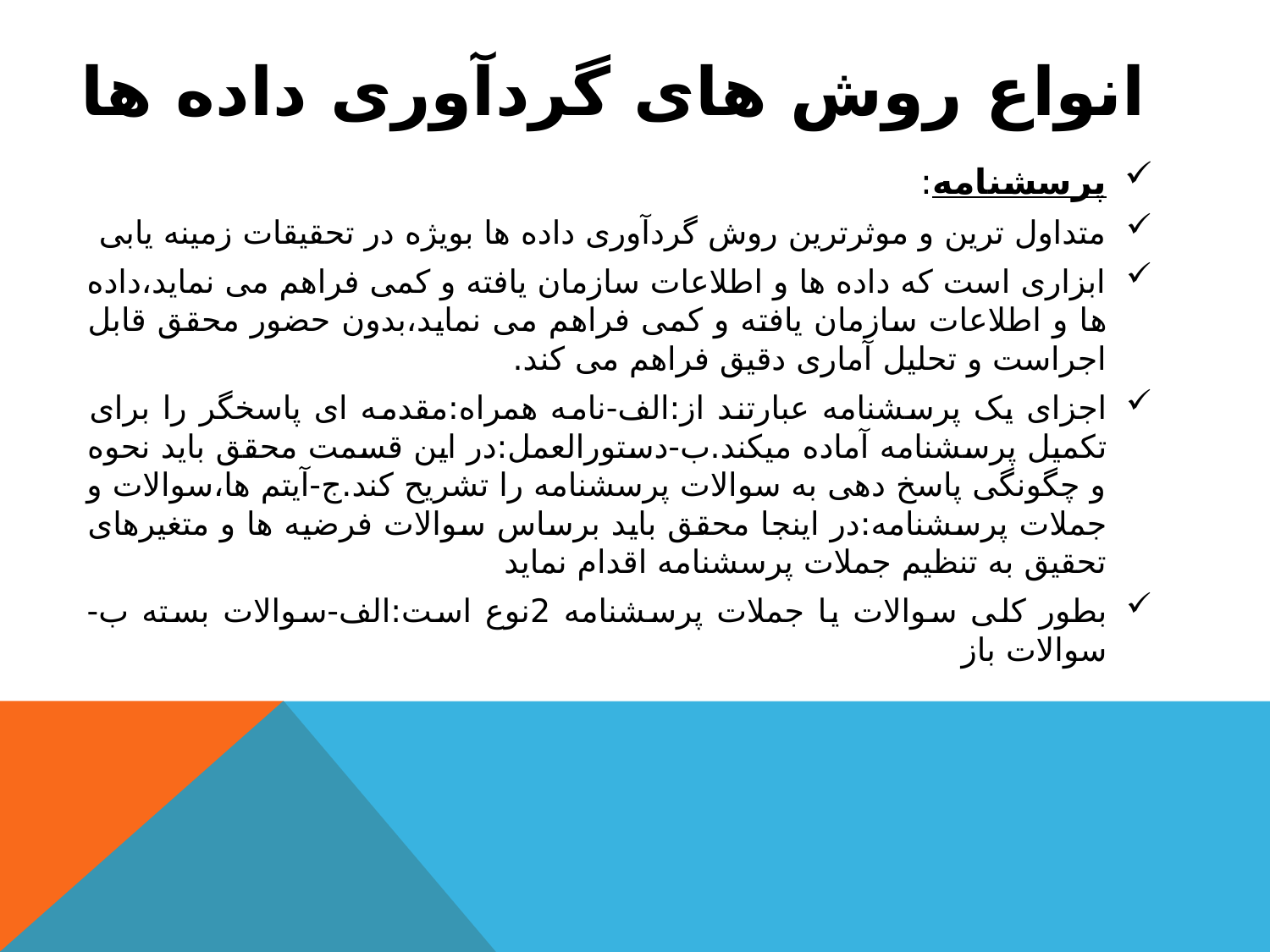

# انواع روش های گردآوری داده ها
پرسشنامه:
متداول ترین و موثرترین روش گردآوری داده ها بویژه در تحقیقات زمینه یابی
ابزاری است که داده ها و اطلاعات سازمان یافته و کمی فراهم می نماید،داده ها و اطلاعات سازمان یافته و کمی فراهم می نماید،بدون حضور محقق قابل اجراست و تحلیل آماری دقیق فراهم می کند.
اجزای یک پرسشنامه عبارتند از:الف-نامه همراه:مقدمه ای پاسخگر را برای تکمیل پرسشنامه آماده میکند.ب-دستورالعمل:در این قسمت محقق باید نحوه و چگونگی پاسخ دهی به سوالات پرسشنامه را تشریح کند.ج-آیتم ها،سوالات و جملات پرسشنامه:در اینجا محقق باید برساس سوالات فرضیه ها و متغیرهای تحقیق به تنظیم جملات پرسشنامه اقدام نماید
بطور کلی سوالات یا جملات پرسشنامه 2نوع است:الف-سوالات بسته ب-سوالات باز